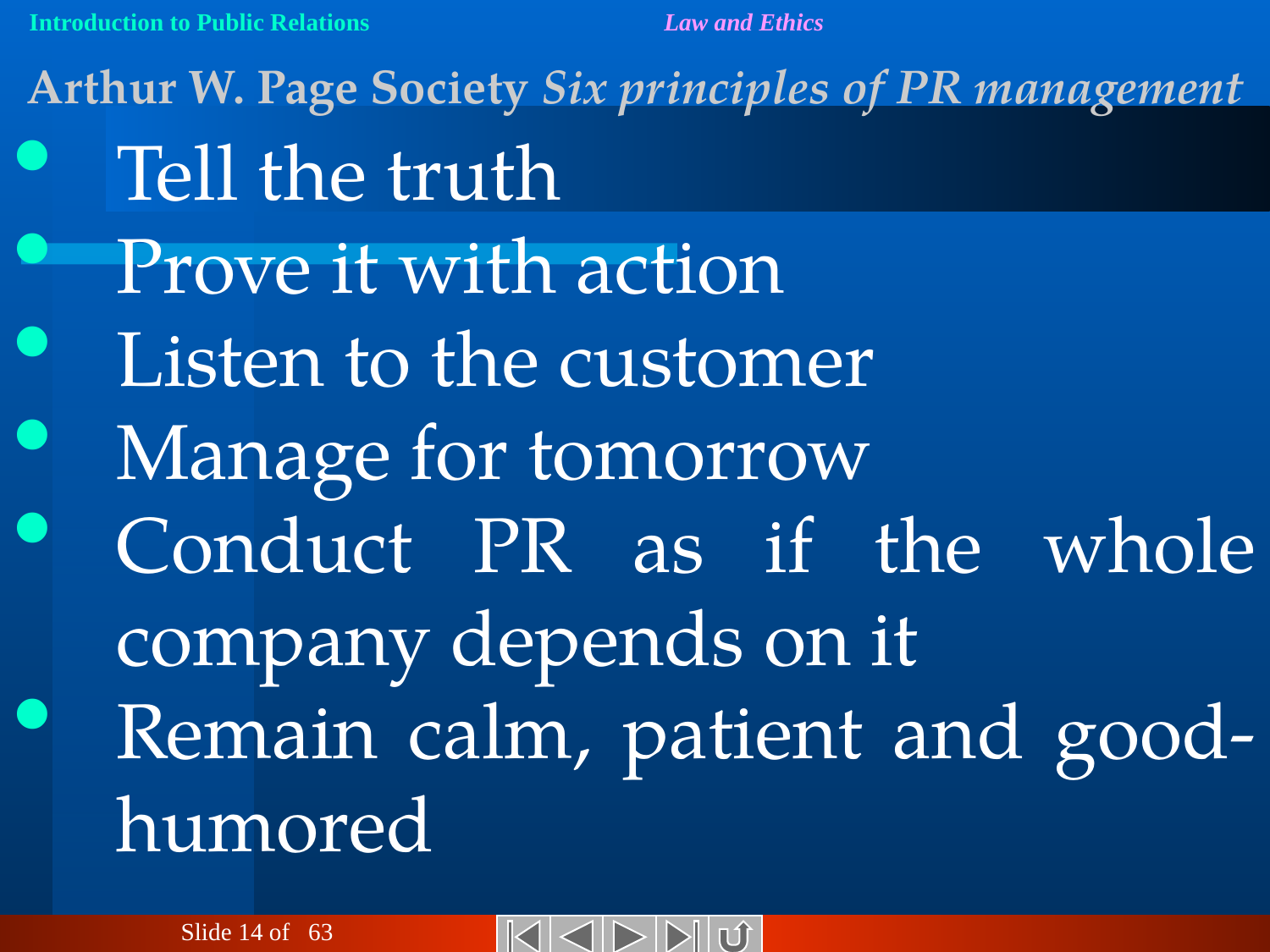

# Arthur W. Page Society Six principles of PR management
Tell the truth
Prove it with action
Listen to the customer
Manage for tomorrow
Conduct PR as if the whole company depends on it
Remain calm, patient and good-humored